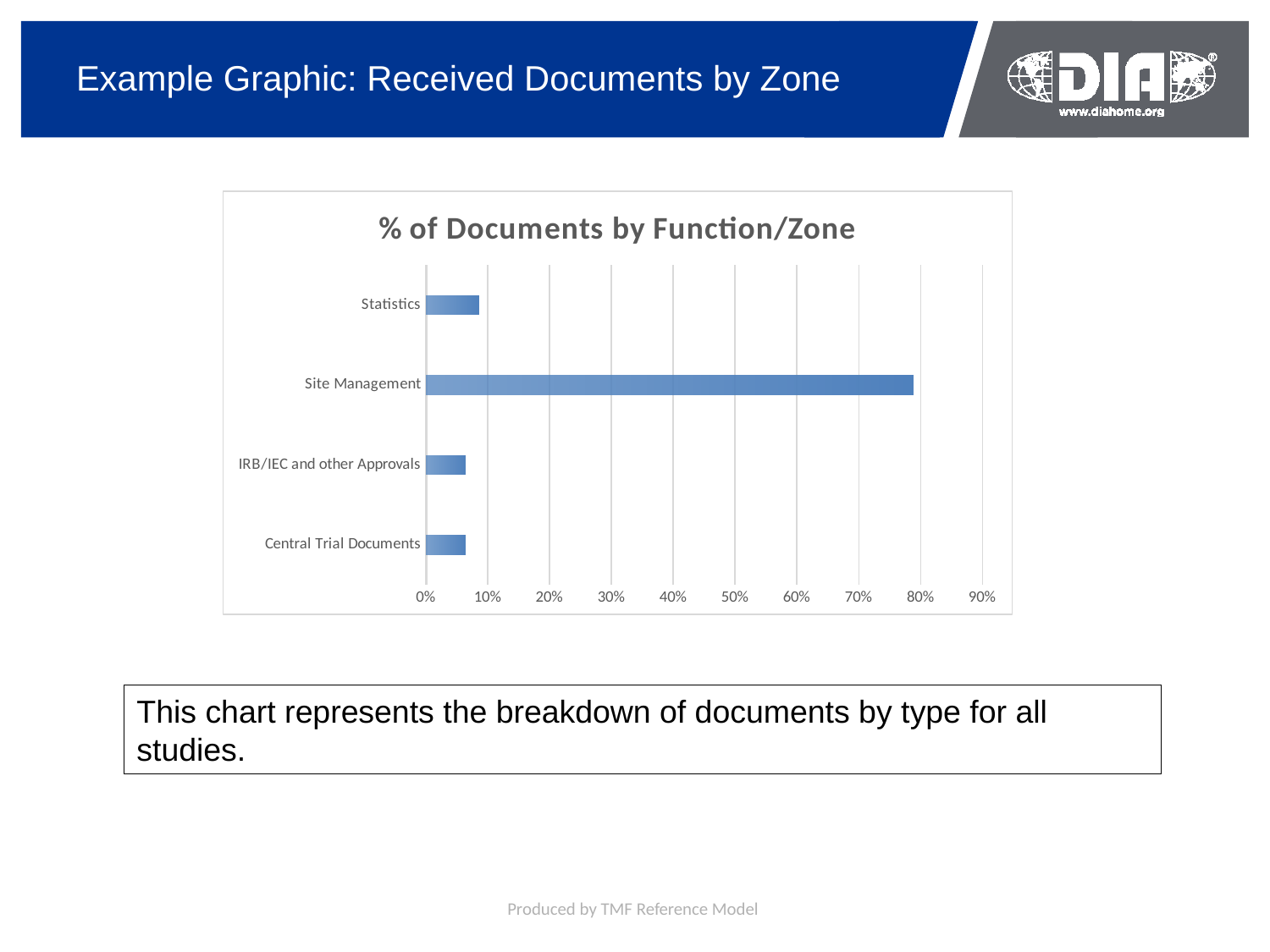

# Example Graphic: Received Documents by Zone

### Chart: % of Documents by Function/Zone

| Category | Total |
|---|---|
| Central Trial Documents | 0.06382978723404255 |
| IRB/IEC and other Approvals | 0.06382978723404255 |
| Site Management | 0.7872340425531915 |
| Statistics | 0.0851063829787234 |
This chart represents the breakdown of documents by type for all studies.
Produced by TMF Reference Model